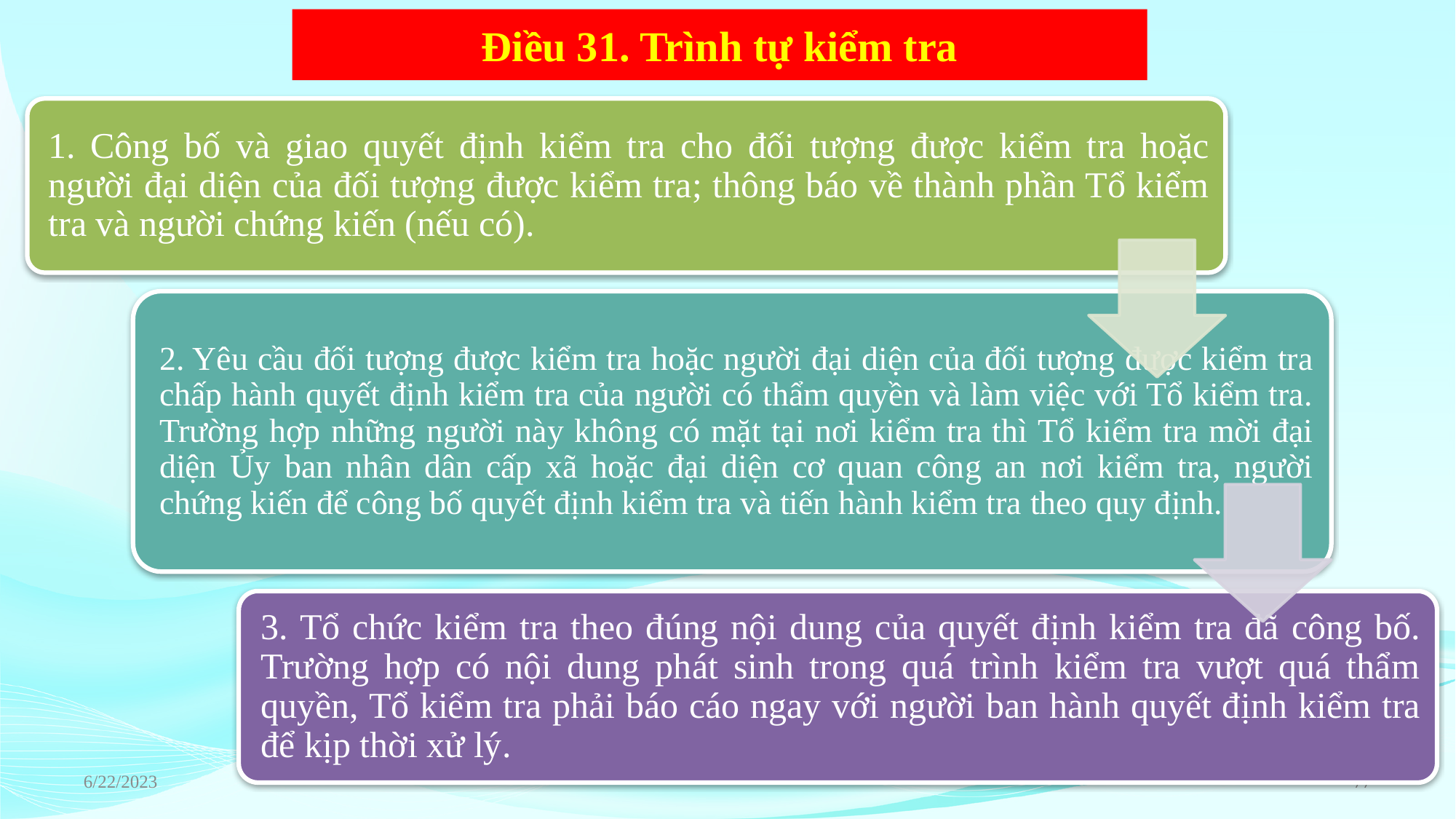

Điều 31. Trình tự kiểm tra
1. Công bố và giao quyết định kiểm tra cho đối tượng được kiểm tra hoặc người đại diện của đối tượng được kiểm tra; thông báo về thành phần Tổ kiểm tra và người chứng kiến (nếu có).
2. Yêu cầu đối tượng được kiểm tra hoặc người đại diện của đối tượng được kiểm tra chấp hành quyết định kiểm tra của người có thẩm quyền và làm việc với Tổ kiểm tra. Trường hợp những người này không có mặt tại nơi kiểm tra thì Tổ kiểm tra mời đại diện Ủy ban nhân dân cấp xã hoặc đại diện cơ quan công an nơi kiểm tra, người chứng kiến để công bố quyết định kiểm tra và tiến hành kiểm tra theo quy định.
3. Tổ chức kiểm tra theo đúng nội dung của quyết định kiểm tra đã công bố. Trường hợp có nội dung phát sinh trong quá trình kiểm tra vượt quá thẩm quyền, Tổ kiểm tra phải báo cáo ngay với người ban hành quyết định kiểm tra để kịp thời xử lý.

6/22/2023
77